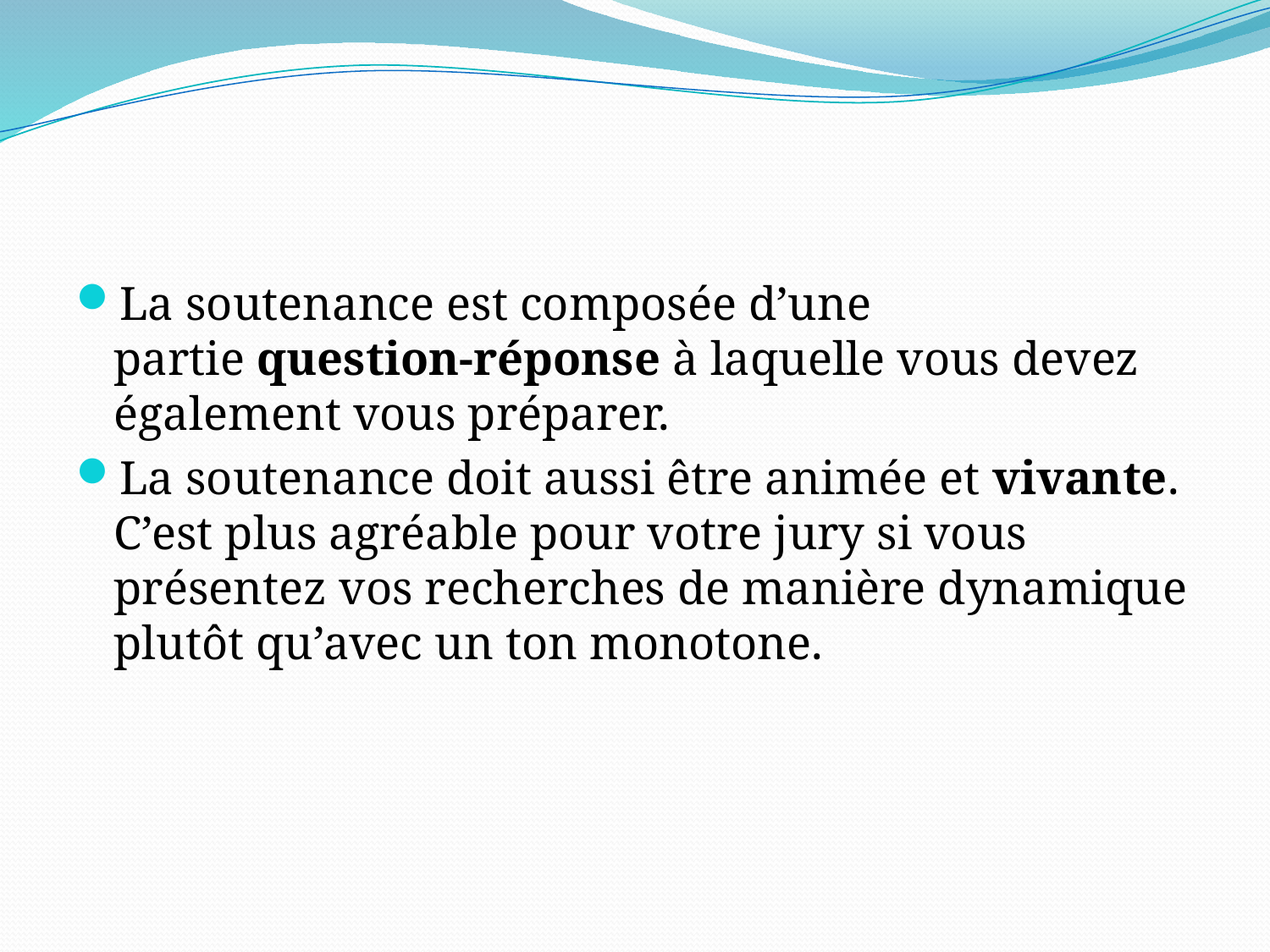

#
La soutenance est composée d’une partie question-réponse à laquelle vous devez également vous préparer.
La soutenance doit aussi être animée et vivante. C’est plus agréable pour votre jury si vous présentez vos recherches de manière dynamique plutôt qu’avec un ton monotone.